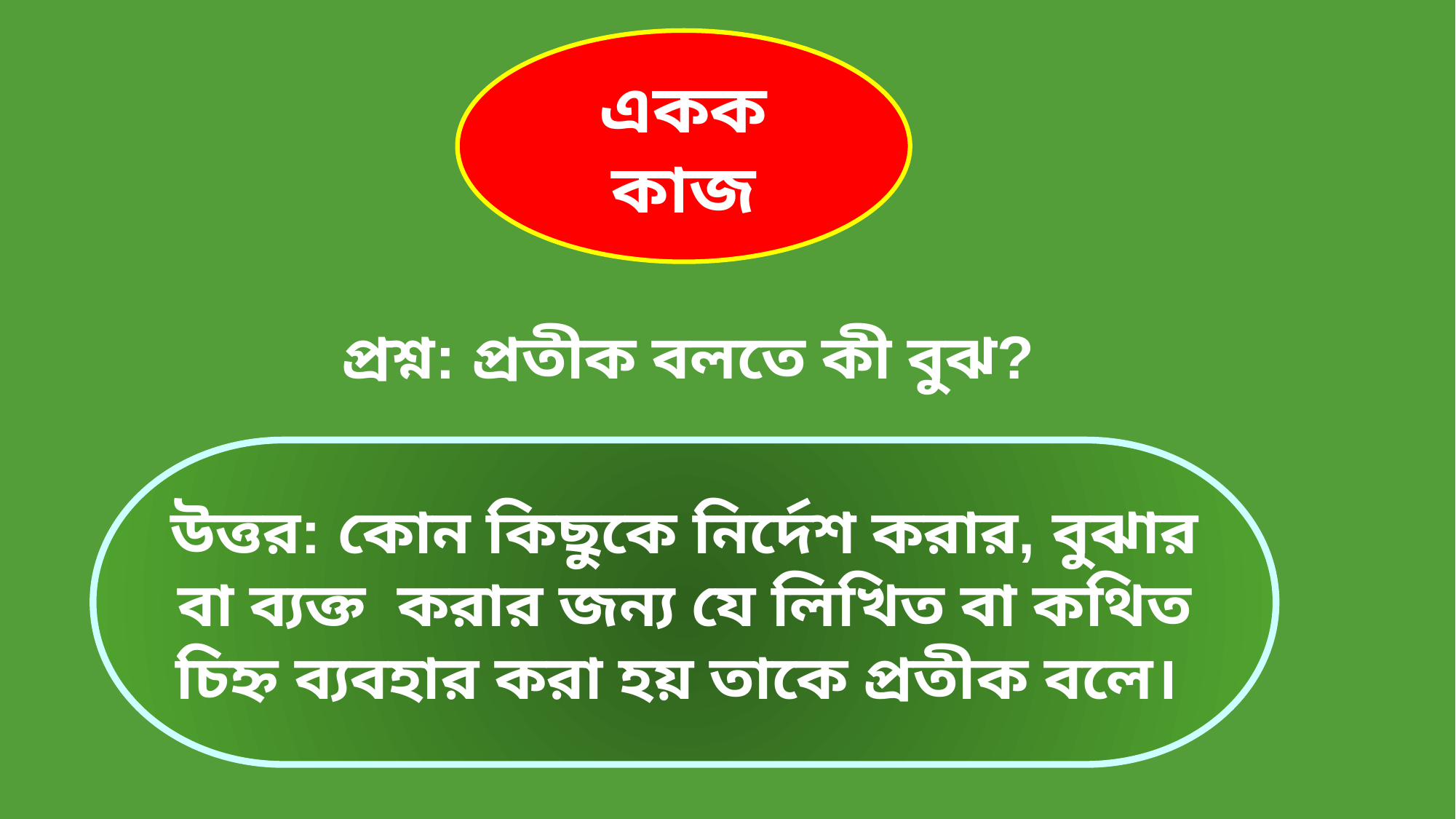

একক কাজ
প্রশ্ন: প্রতীক বলতে কী বুঝ?
উত্তর: কোন কিছুকে নির্দেশ করার, বুঝার বা ব্যক্ত  করার জন্য যে লিখিত বা কথিত চিহ্ন ব্যবহার করা হয় তাকে প্রতীক বলে।